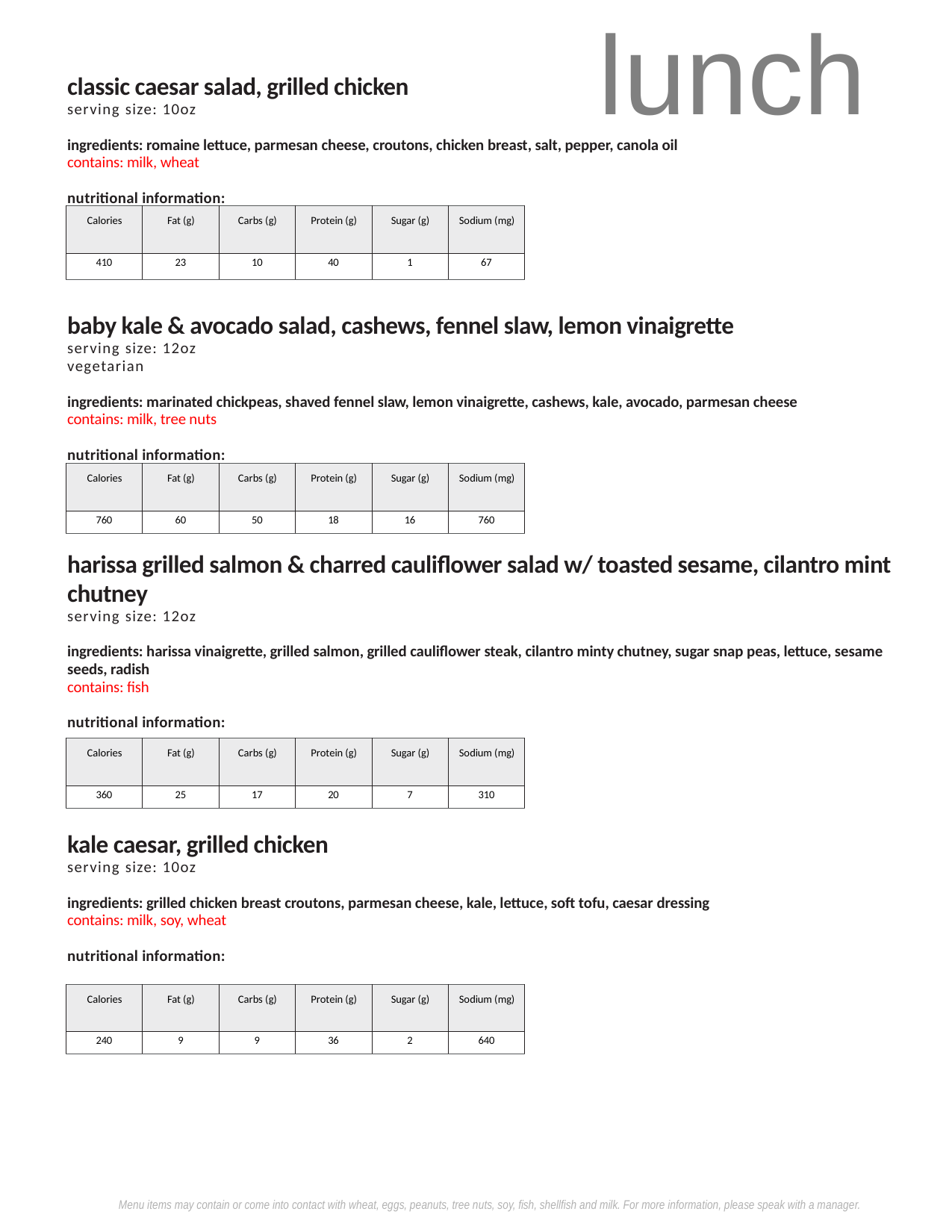

lunch
classic caesar salad, grilled chicken
serving size: 10oz

ingredients: romaine lettuce, parmesan cheese, croutons, chicken breast, salt, pepper, canola oil
contains: milk, wheat

nutritional information:
| Calories | Fat (g) | Carbs (g) | Protein (g) | Sugar (g) | Sodium (mg) |
| --- | --- | --- | --- | --- | --- |
| 410 | 23 | 10 | 40 | 1 | 67 |
baby kale & avocado salad, cashews, fennel slaw, lemon vinaigrette
serving size: 12oz
vegetarian

ingredients: marinated chickpeas, shaved fennel slaw, lemon vinaigrette, cashews, kale, avocado, parmesan cheese
contains: milk, tree nuts

nutritional information:
| Calories | Fat (g) | Carbs (g) | Protein (g) | Sugar (g) | Sodium (mg) |
| --- | --- | --- | --- | --- | --- |
| 760 | 60 | 50 | 18 | 16 | 760 |
harissa grilled salmon & charred cauliflower salad w/ toasted sesame, cilantro mint chutney
serving size: 12oz

ingredients: harissa vinaigrette, grilled salmon, grilled cauliflower steak, cilantro minty chutney, sugar snap peas, lettuce, sesame seeds, radish
contains: fish

nutritional information:
| Calories | Fat (g) | Carbs (g) | Protein (g) | Sugar (g) | Sodium (mg) |
| --- | --- | --- | --- | --- | --- |
| 360 | 25 | 17 | 20 | 7 | 310 |
kale caesar, grilled chicken
serving size: 10oz

ingredients: grilled chicken breast croutons, parmesan cheese, kale, lettuce, soft tofu, caesar dressing
contains: milk, soy, wheat

nutritional information:
| Calories | Fat (g) | Carbs (g) | Protein (g) | Sugar (g) | Sodium (mg) |
| --- | --- | --- | --- | --- | --- |
| 240 | 9 | 9 | 36 | 2 | 640 |
Menu items may contain or come into contact with wheat, eggs, peanuts, tree nuts, soy, fish, shellfish and milk. For more information, please speak with a manager.